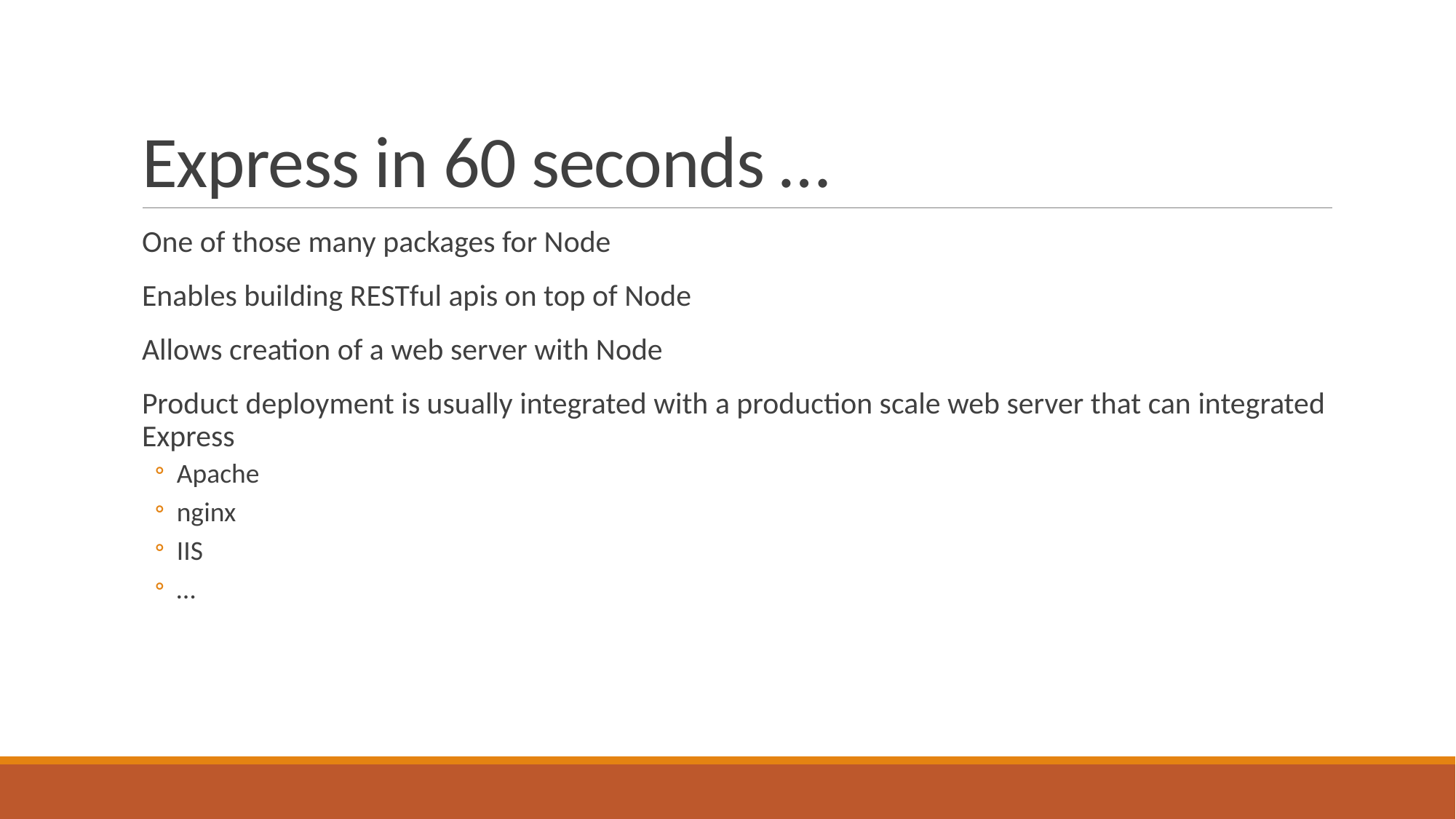

# Express in 60 seconds …
One of those many packages for Node
Enables building RESTful apis on top of Node
Allows creation of a web server with Node
Product deployment is usually integrated with a production scale web server that can integrated Express
Apache
nginx
IIS
…